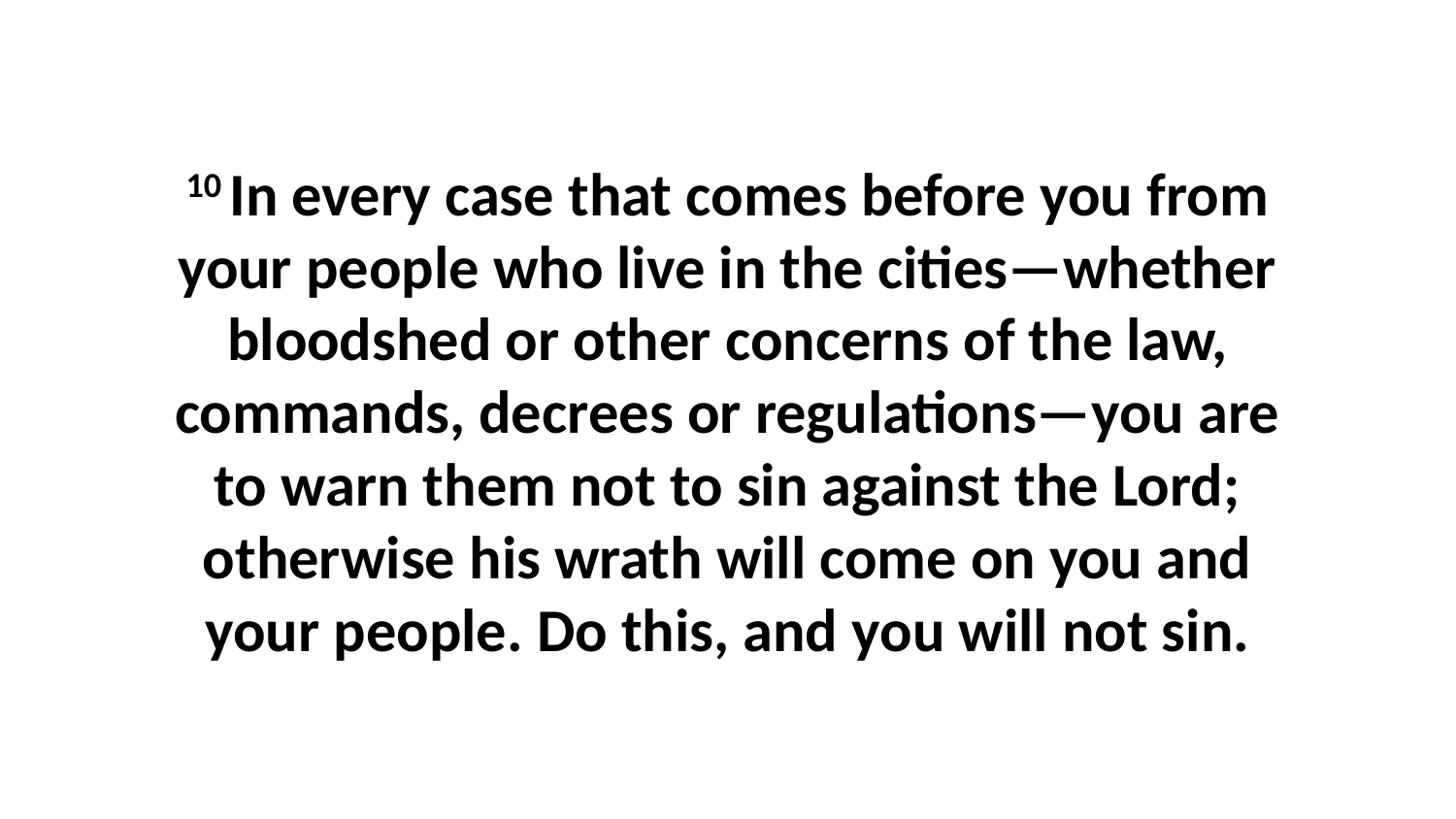

10 In every case that comes before you from your people who live in the cities—whether bloodshed or other concerns of the law, commands, decrees or regulations—you are to warn them not to sin against the Lord; otherwise his wrath will come on you and your people. Do this, and you will not sin.